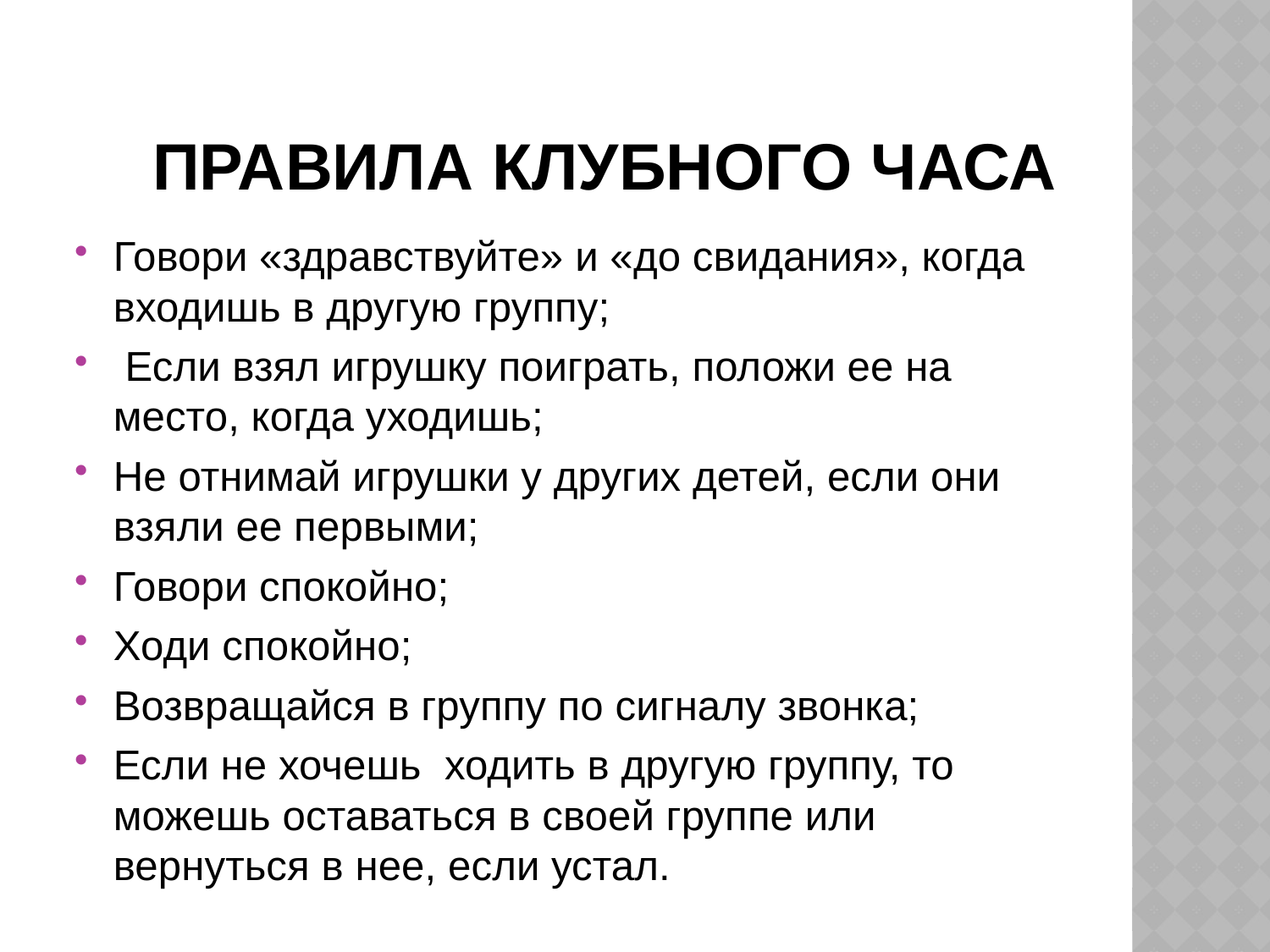

# Правила клубного часа
Говори «здравствуйте» и «до свидания», когда входишь в другую группу;
 Если взял игрушку поиграть, положи ее на место, когда уходишь;
Не отнимай игрушки у других детей, если они взяли ее первыми;
Говори спокойно;
Ходи спокойно;
Возвращайся в группу по сигналу звонка;
Если не хочешь  ходить в другую группу, то можешь оставаться в своей группе или вернуться в нее, если устал.